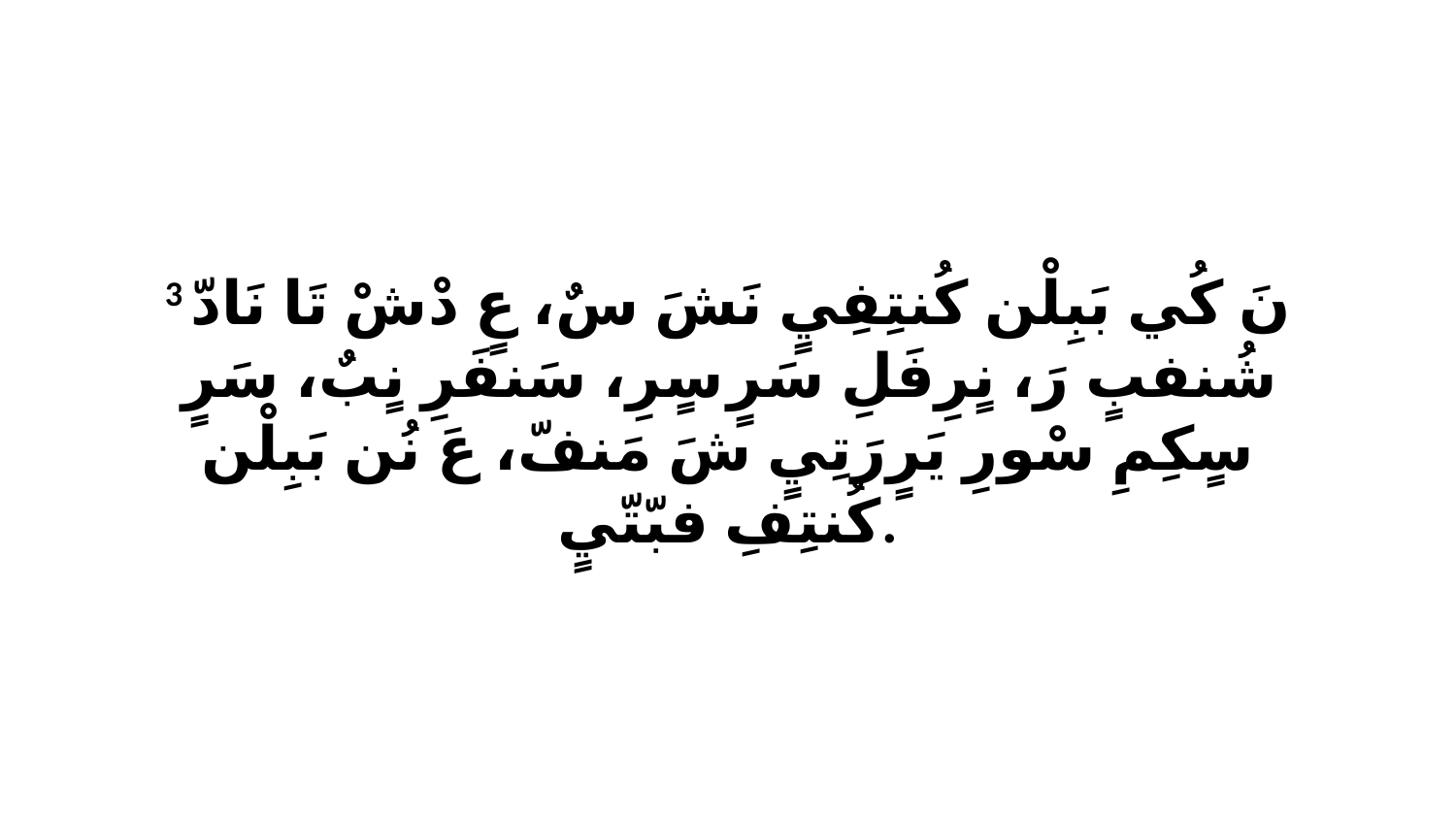

3 نَ كُي بَبِلْن كُنتِفِيٍ نَشَ سٌ، عٍ دْشْ تَا نَادّ شُنفبٍ رَ، نٍرِفَلِ سَرٍ سٍرِ، سَنفَرِ نٍبٌ، سَرٍ سٍكِمِ سْورِ يَرٍرَتِيٍ شَ مَنفّ، عَ نُن بَبِلْن كُنتِفِ فبّتّيٍ.